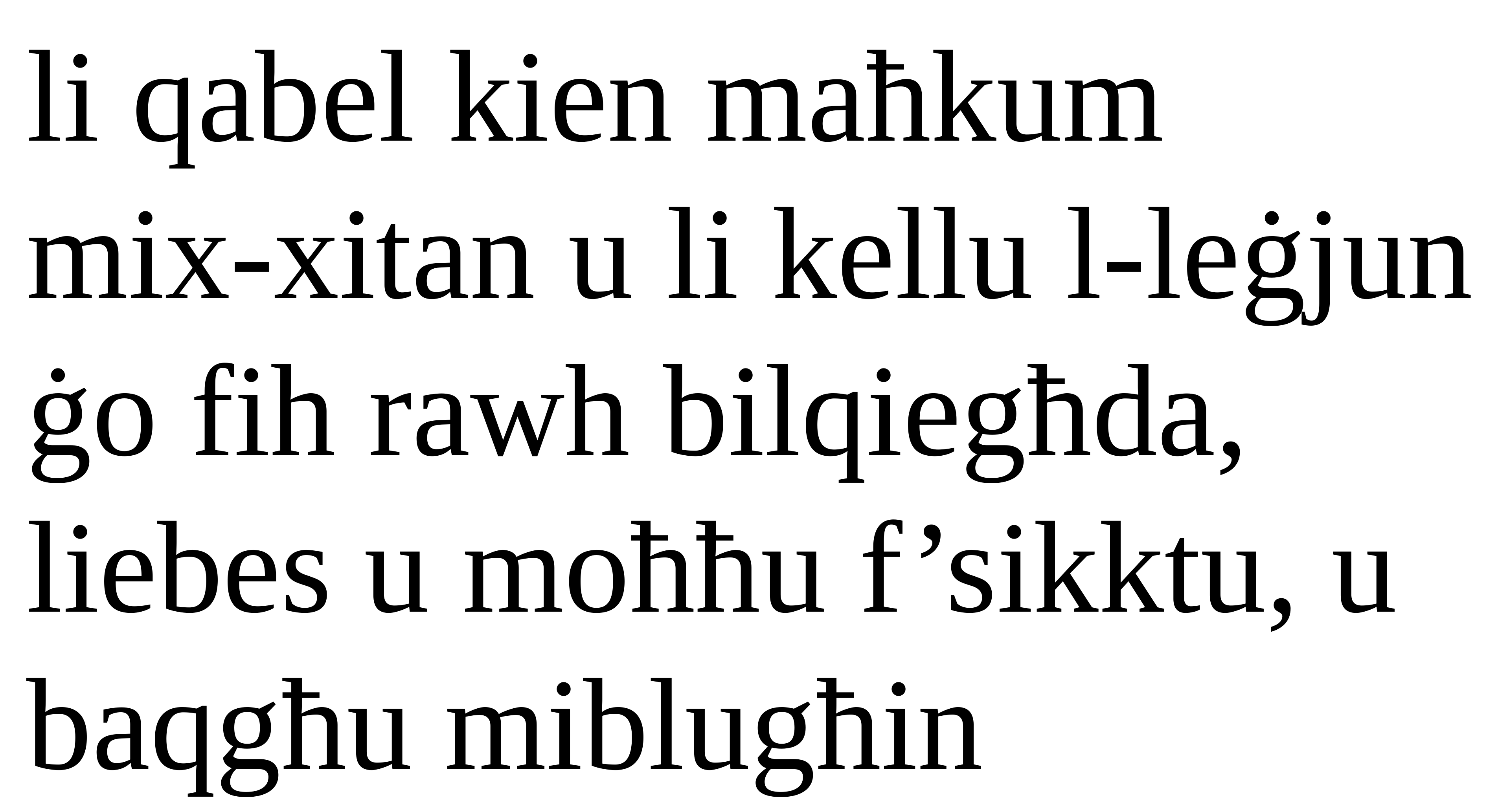

li qabel kien maħkum
mix-xitan u li kellu l-leġjun ġo fih rawh bilqiegħda, liebes u moħħu f’sikktu, u baqgħu miblugħin